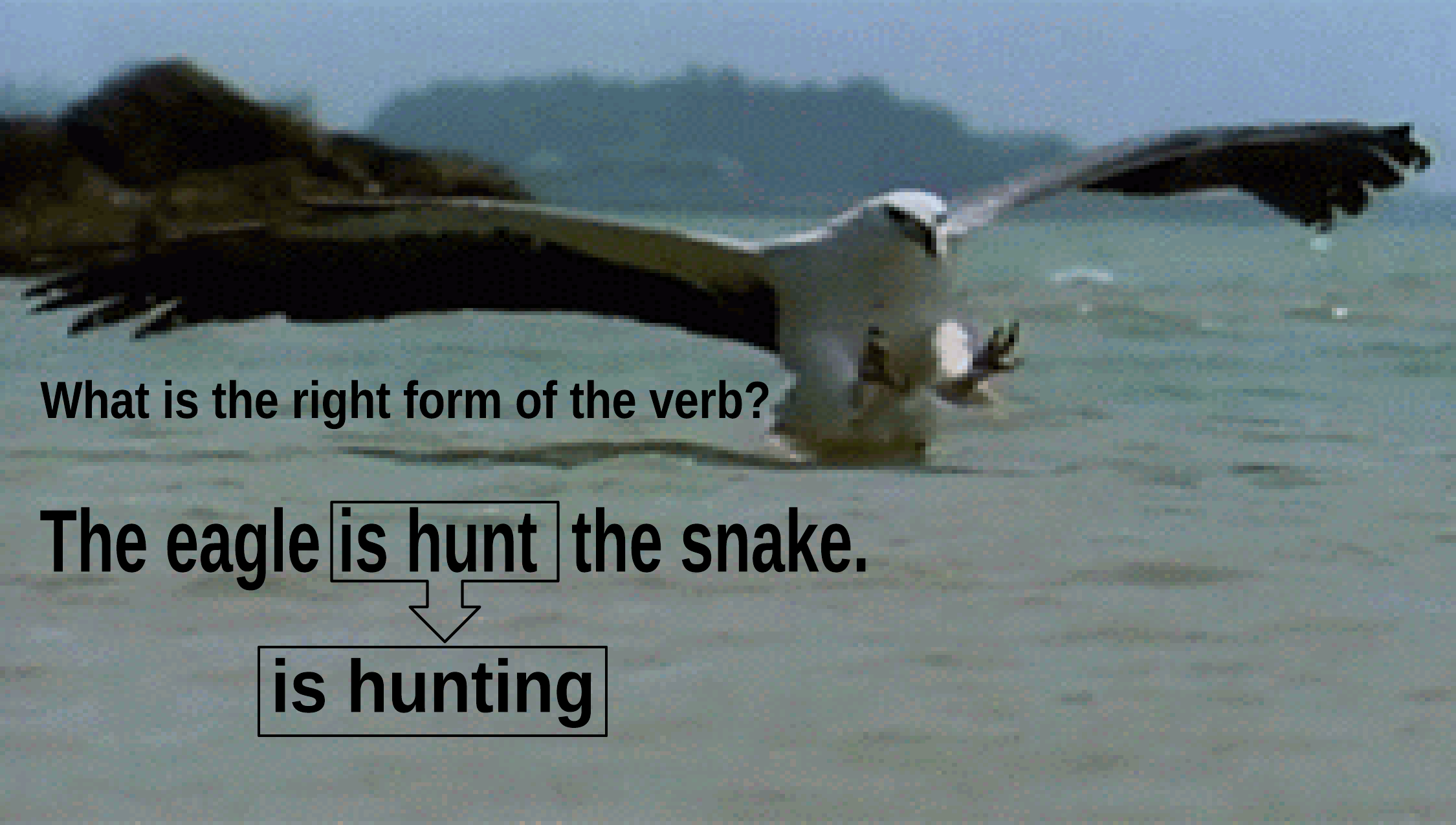

What is the right form of the verb?

The eagle is hunt  the snake.

is hunting